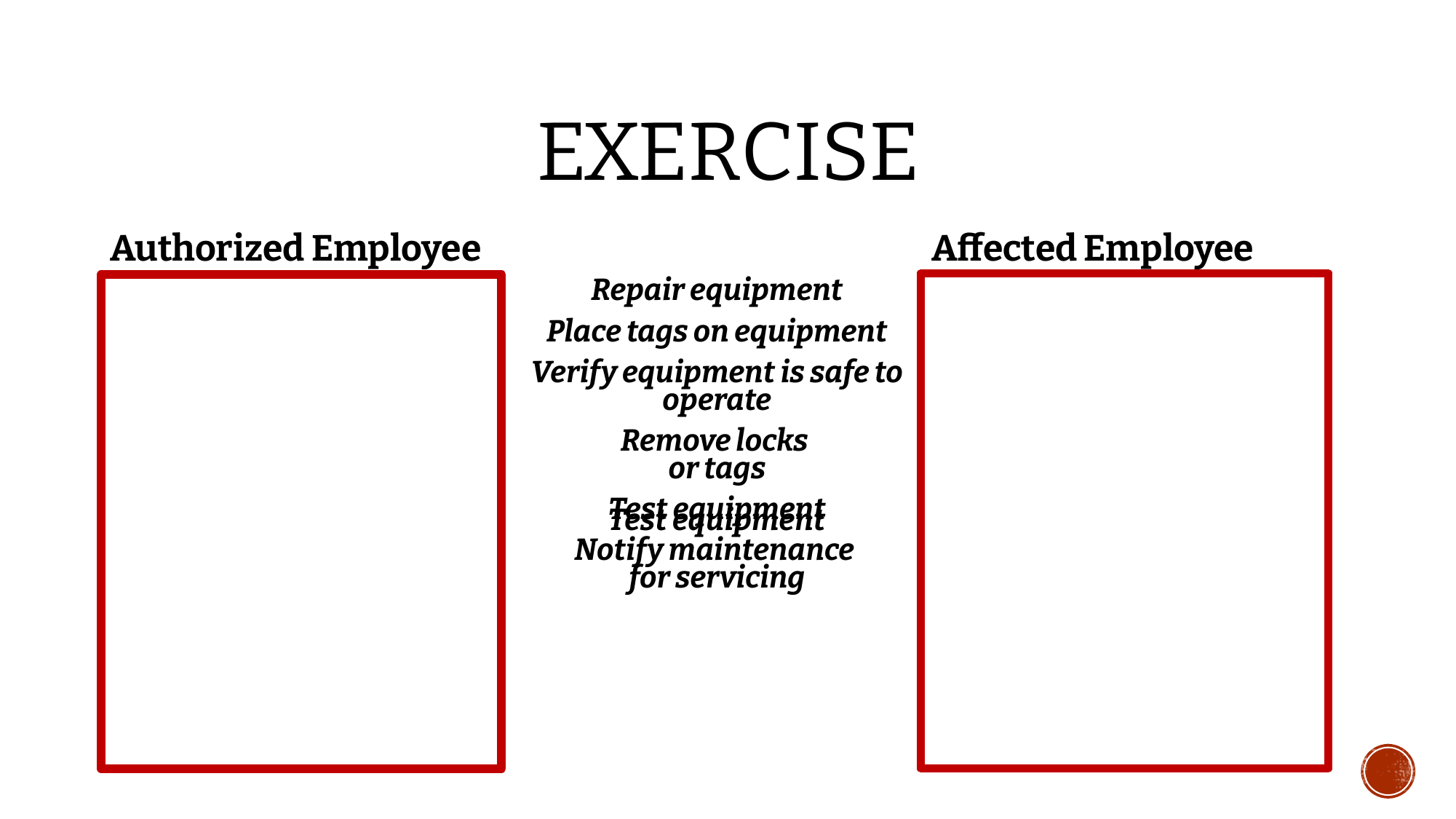

# exercise
Authorized Employee
Affected Employee
Repair equipment
Place tags on equipment
Verify equipment is safe to operate
Remove locks
or tags
Test equipment
Notify maintenance
for servicing

Test equipment